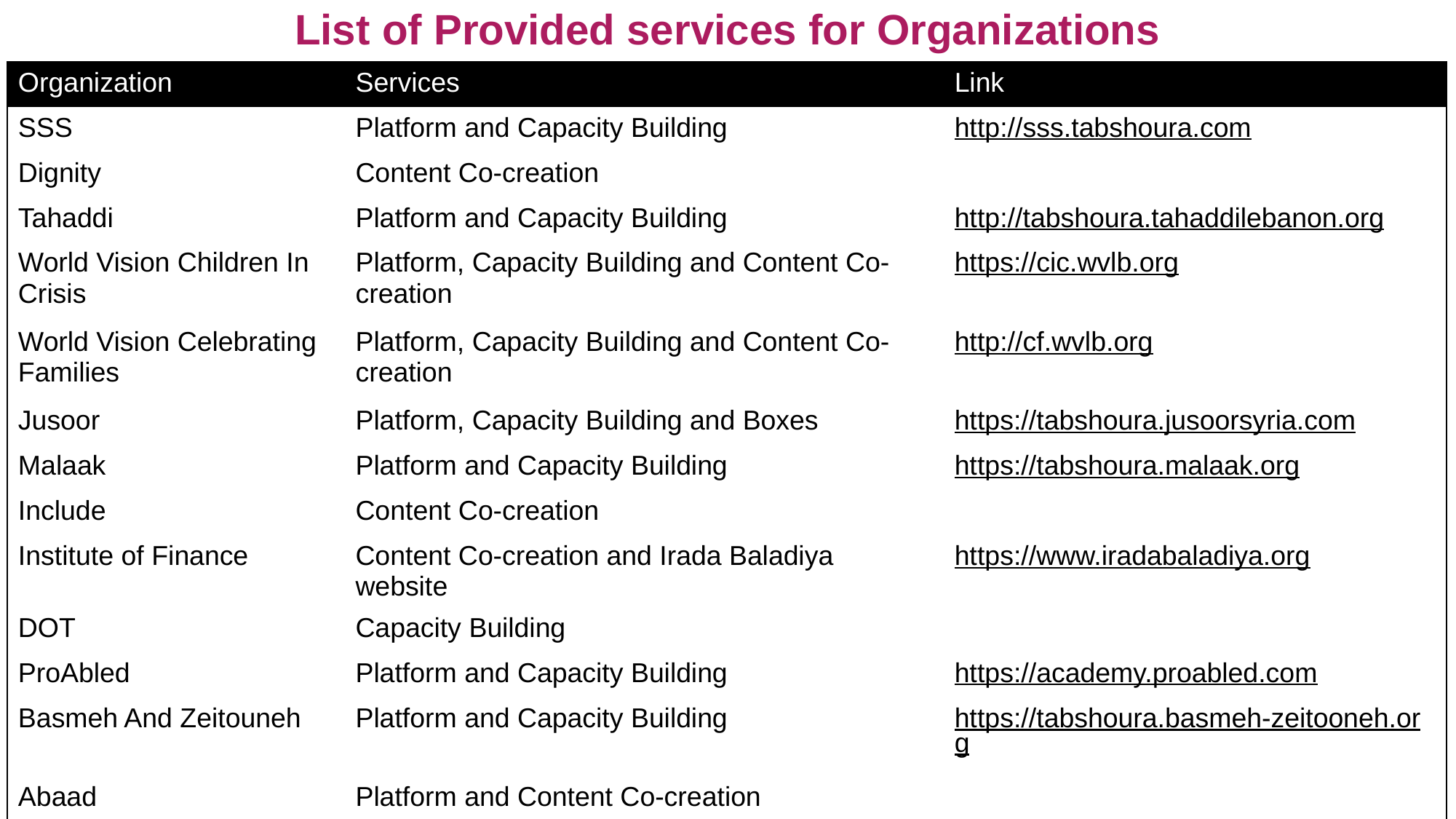

# List of Provided services for Organizations
| Organization | Services | Link |
| --- | --- | --- |
| SSS | Platform and Capacity Building | http://sss.tabshoura.com |
| Dignity | Content Co-creation |  |
| Tahaddi | Platform and Capacity Building | http://tabshoura.tahaddilebanon.org |
| World Vision Children In Crisis | Platform, Capacity Building and Content Co-creation | https://cic.wvlb.org |
| World Vision Celebrating Families | Platform, Capacity Building and Content Co-creation | http://cf.wvlb.org |
| Jusoor | Platform, Capacity Building and Boxes | https://tabshoura.jusoorsyria.com |
| Malaak | Platform and Capacity Building | https://tabshoura.malaak.org |
| Include | Content Co-creation |  |
| Institute of Finance | Content Co-creation and Irada Baladiya website | https://www.iradabaladiya.org |
| DOT | Capacity Building |  |
| ProAbled | Platform and Capacity Building | https://academy.proabled.com |
| Basmeh And Zeitouneh | Platform and Capacity Building | https://tabshoura.basmeh-zeitooneh.org |
| Abaad | Platform and Content Co-creation |  |